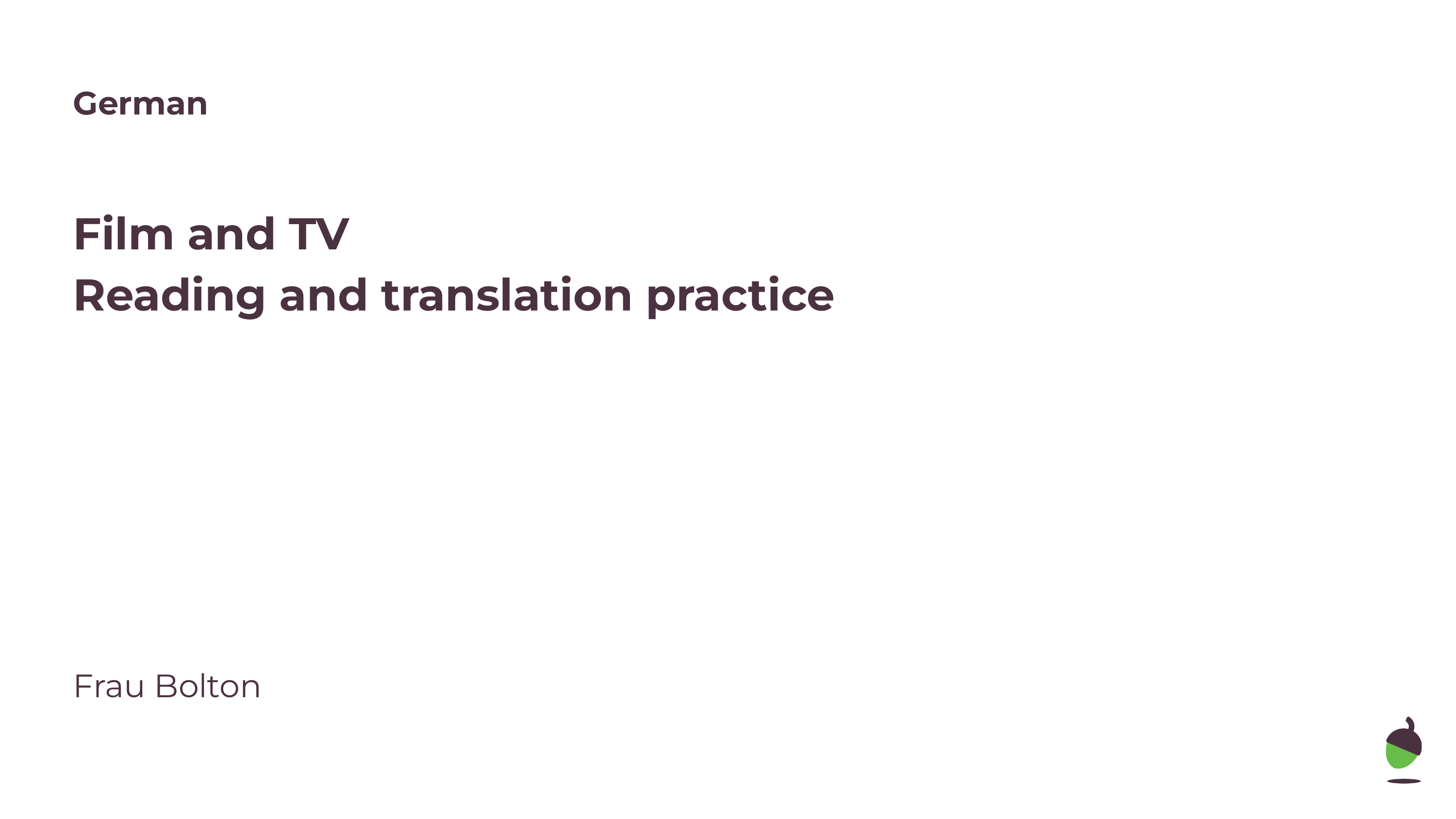

German
Film and TV
Reading and translation practice

Frau Bolton